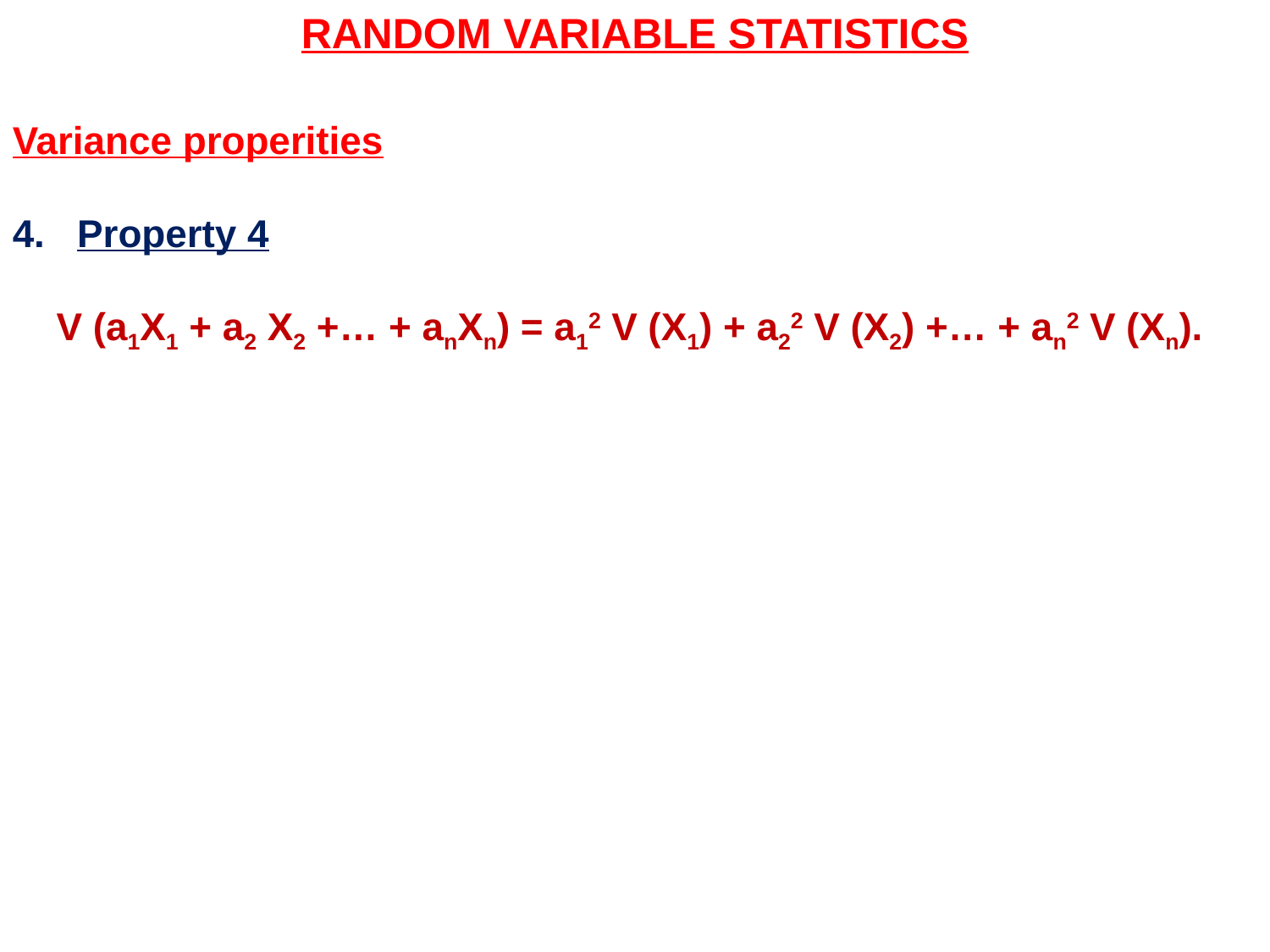

RANDOM VARIABLE STATISTICS
Variance properities

4.   Property 4

V (a1X1 + a2 X2 +… + anXn) = a12 V (X1) + a22 V (X2) +… + an2 V (Xn).